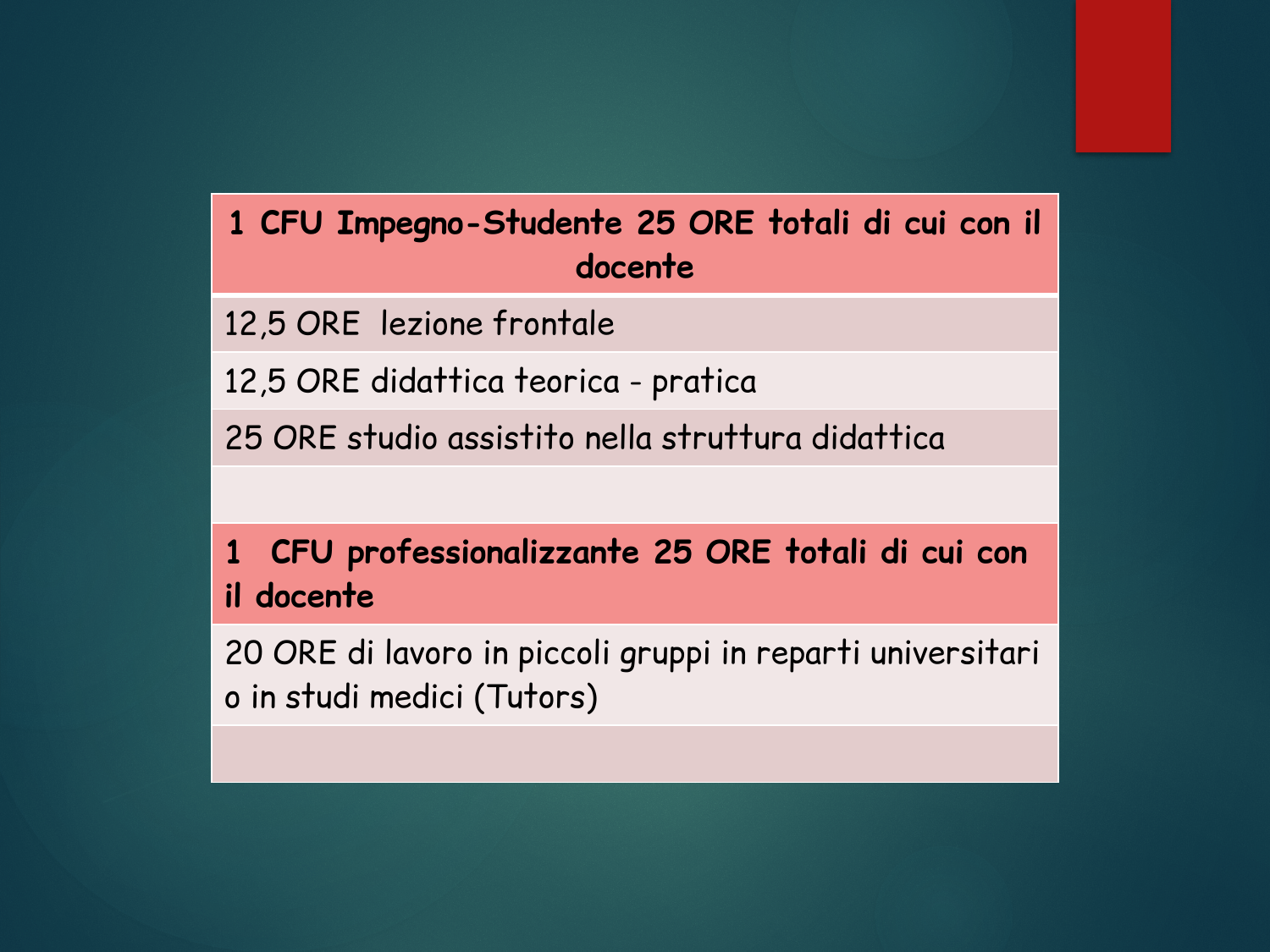

| 1 CFU Impegno-Studente 25 ORE totali di cui con il docente |
| --- |
| 12,5 ORE lezione frontale |
| 12,5 ORE didattica teorica - pratica |
| 25 ORE studio assistito nella struttura didattica |
|  |
| 1 CFU professionalizzante 25 ORE totali di cui con il docente |
| 20 ORE di lavoro in piccoli gruppi in reparti universitari o in studi medici (Tutors) |
|  |